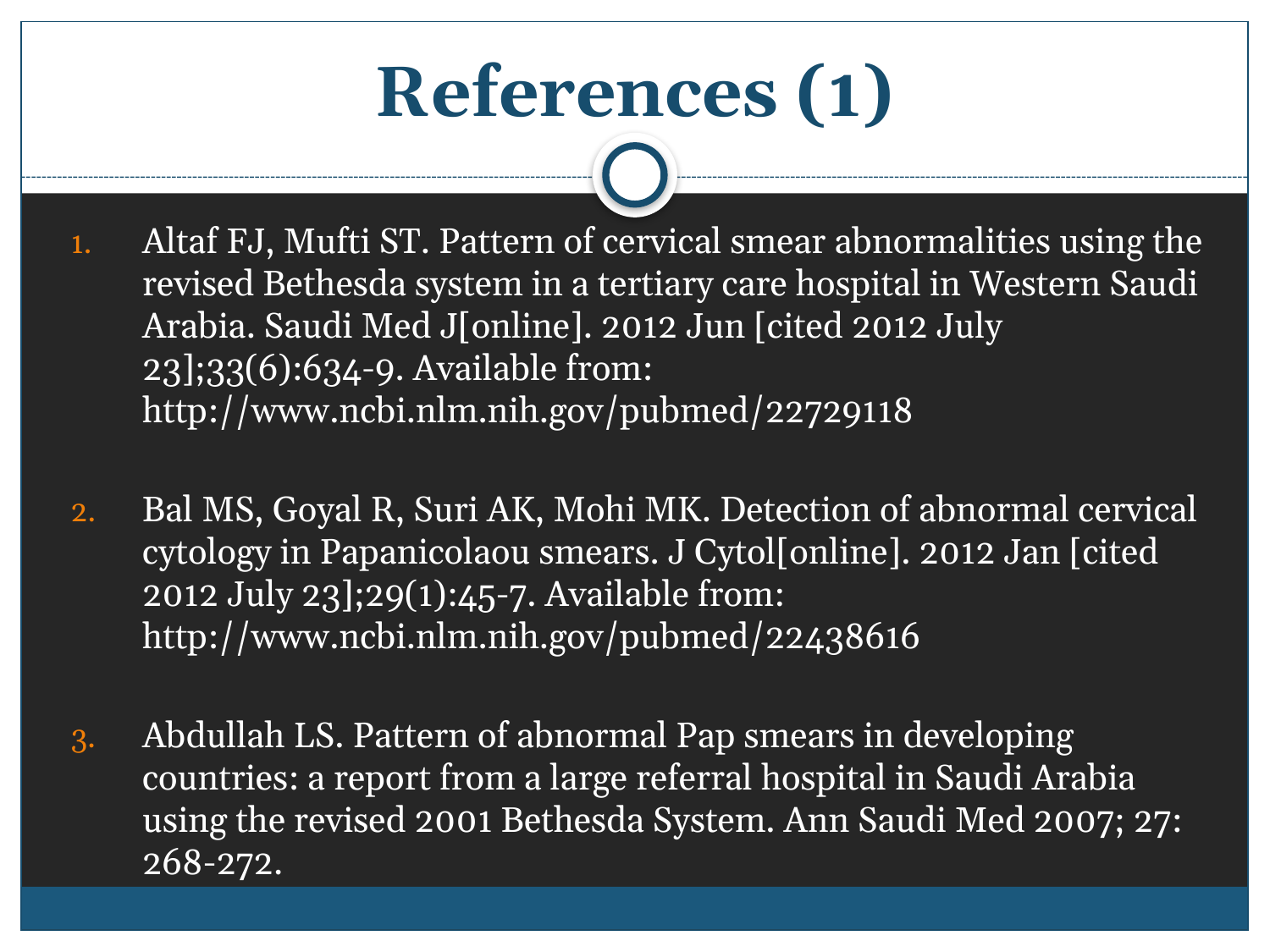

# References (1)
Altaf FJ, Mufti ST. Pattern of cervical smear abnormalities using the revised Bethesda system in a tertiary care hospital in Western Saudi Arabia. Saudi Med J[online]. 2012 Jun [cited 2012 July 23];33(6):634-9. Available from: http://www.ncbi.nlm.nih.gov/pubmed/22729118

Bal MS, Goyal R, Suri AK, Mohi MK. Detection of abnormal cervical cytology in Papanicolaou smears. J Cytol[online]. 2012 Jan [cited 2012 July 23];29(1):45-7. Available from: http://www.ncbi.nlm.nih.gov/pubmed/22438616

Abdullah LS. Pattern of abnormal Pap smears in developing countries: a report from a large referral hospital in Saudi Arabia using the revised 2001 Bethesda System. Ann Saudi Med 2007; 27: 268-272.